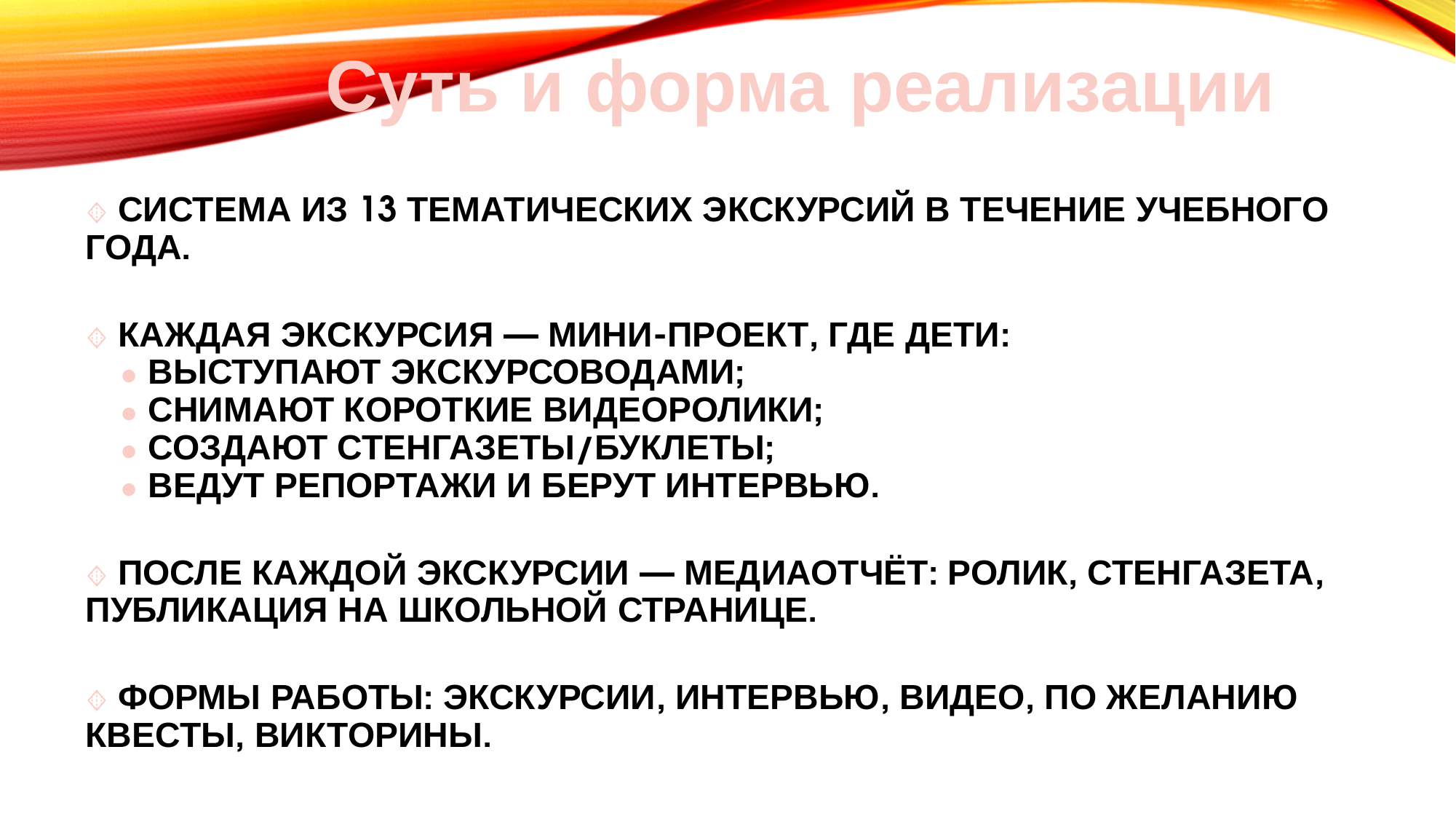

Суть и форма реализации
🔸 Система из 13 тематических экскурсий в течение учебного года.
🔸 Каждая экскурсия — мини-проект, где дети:
 • выступают экскурсоводами;
 • снимают короткие видеоролики;
 • создают стенгазеты/буклеты;
 • ведут репортажи и берут интервью.
🔸 После каждой экскурсии — медиаотчёт: ролик, стенгазета, публикация на школьной странице.
🔸 Формы работы: экскурсии, интервью, видео, по желанию квесты, викторины.